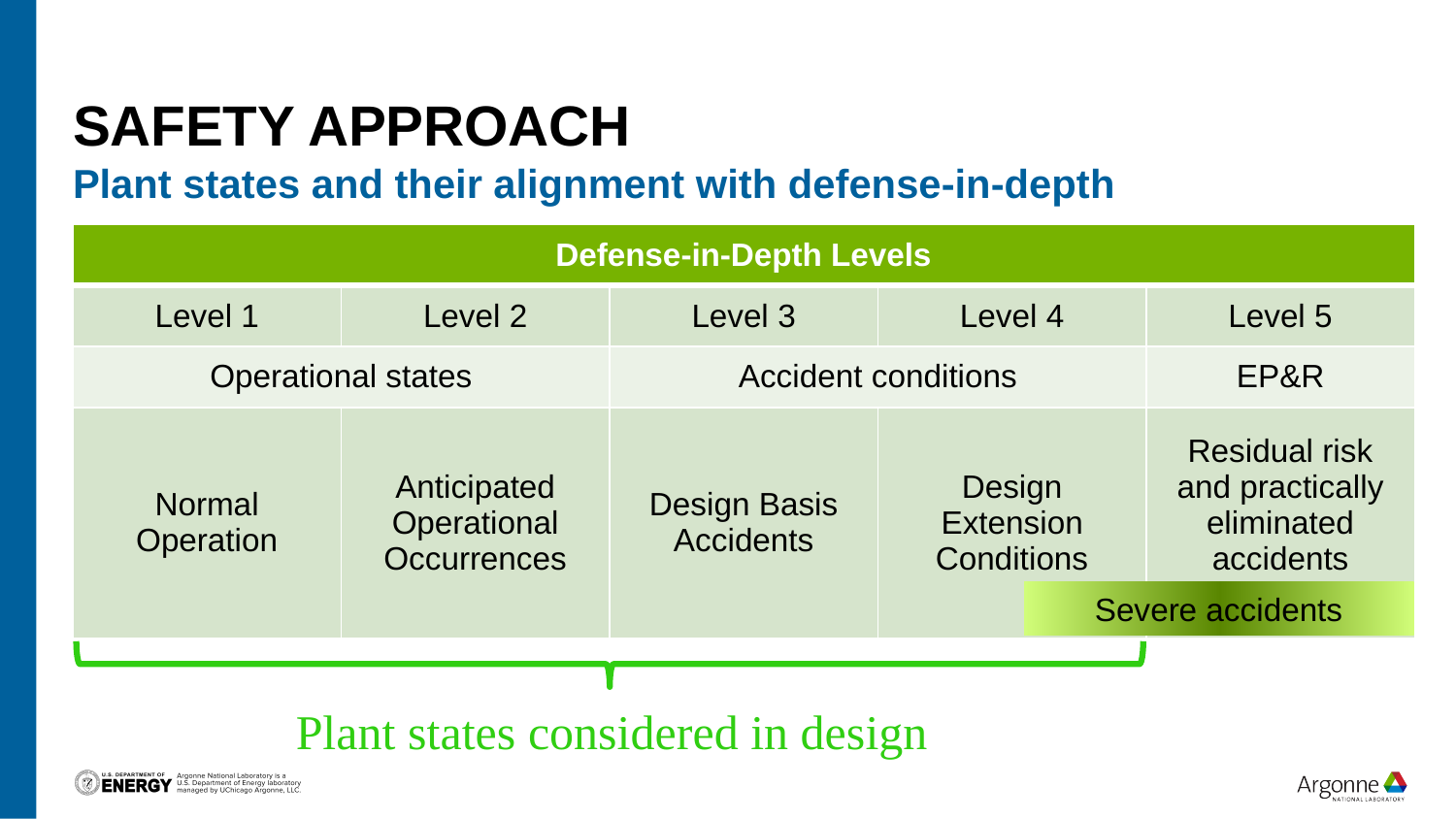

# Safety approach

Plant states and their alignment with defense-in-depth
| Defense-in-Depth Levels |  |  |  |  |
| --- | --- | --- | --- | --- |
| Level 1 | Level 2 | Level 3 | Level 4 | Level 5 |
| Operational states |  | Accident conditions |  | EP&R |
| Normal Operation | Anticipated Operational Occurrences | Design Basis Accidents | Design Extension Conditions | Residual risk and practically eliminated accidents |
Severe accidents
Plant states considered in design